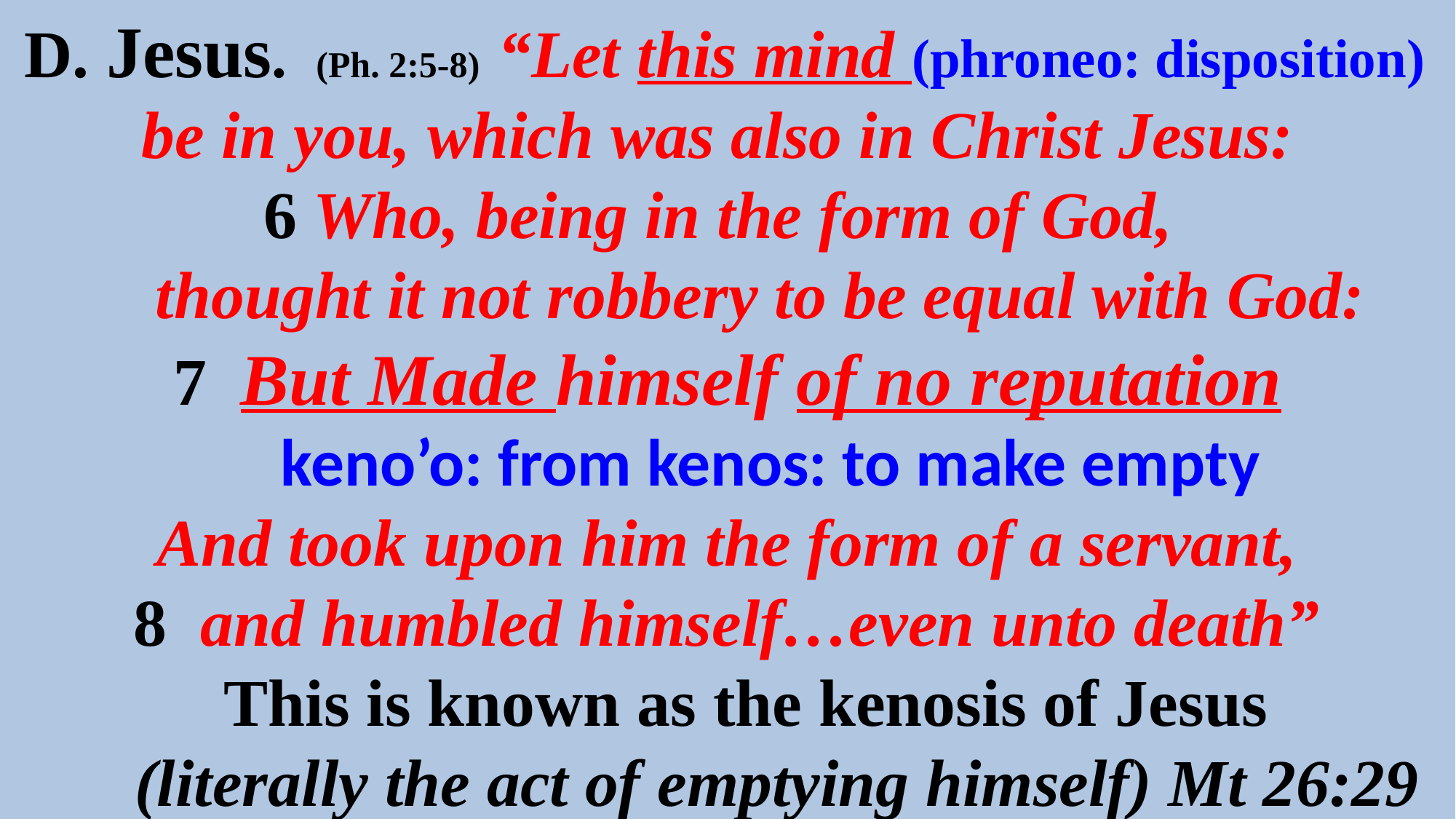

D. Jesus.  (Ph. 2:5-8)  “Let this mind (phroneo: disposition)
       be in you, which was also in Christ Jesus:
6 Who, being in the form of God,
     thought it not robbery to be equal with God:
7  But Made himself of no reputation
       keno’o: from kenos: to make empty
And took upon him the form of a servant,
8  and humbled himself…even unto death”
    This is known as the kenosis of Jesus
      (literally the act of emptying himself) Mt 26:29